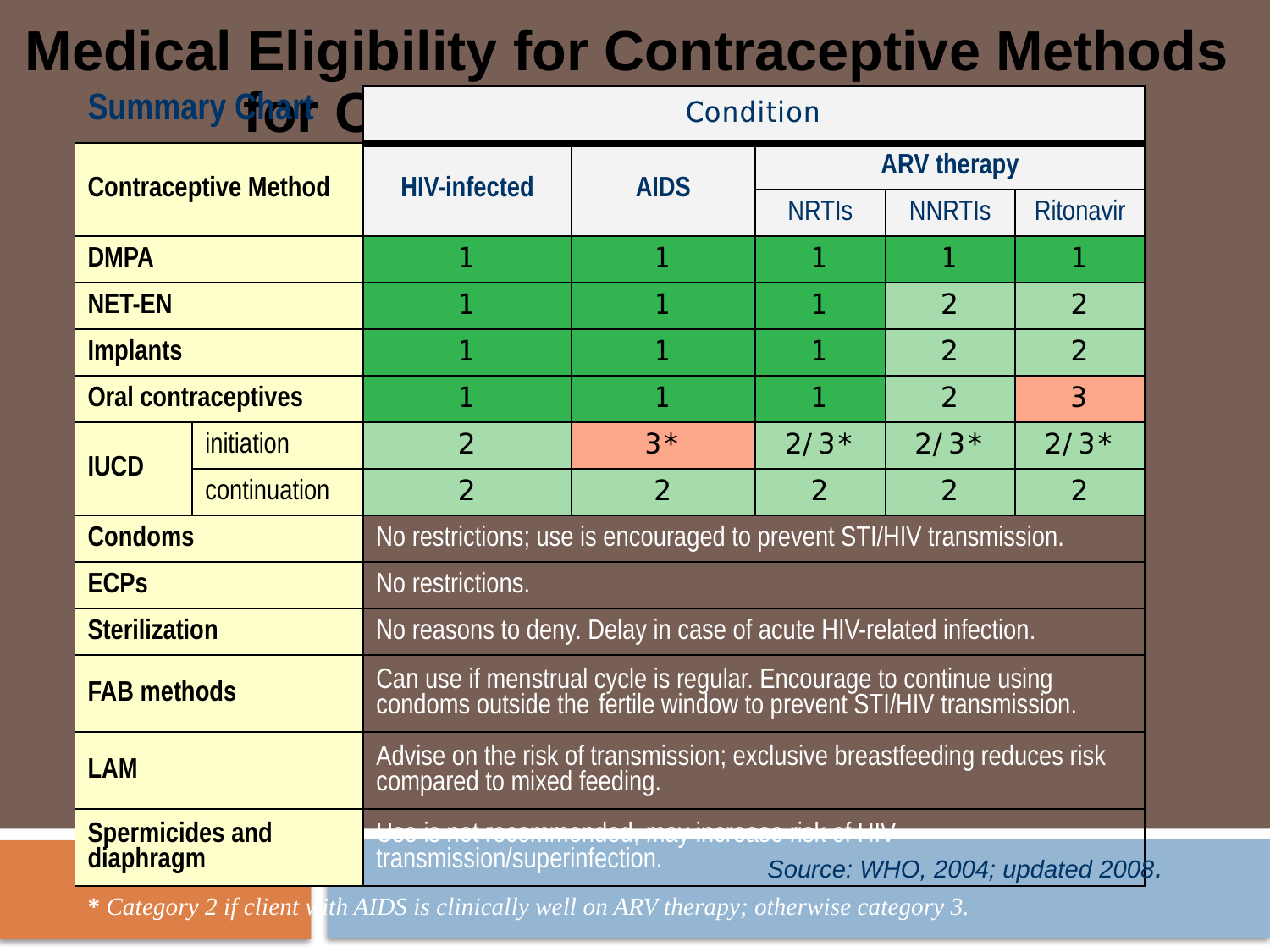

Medical Eligibility for Contraceptive Methods
for Clients with HIV and AIDS
| Summary Chart |  | Condition |  |  |  |  |
| --- | --- | --- | --- | --- | --- | --- |
| Contraceptive Method |  | HIV-infected | AIDS | ARV therapy |  |  |
|  |  |  |  | NRTIs | NNRTIs | Ritonavir |
| DMPA |  | 1 | 1 | 1 | 1 | 1 |
| NET-EN |  | 1 | 1 | 1 | 2 | 2 |
| Implants |  | 1 | 1 | 1 | 2 | 2 |
| Oral contraceptives |  | 1 | 1 | 1 | 2 | 3 |
| IUCD | initiation | 2 | 3\* | 2/3\* | 2/3\* | 2/3\* |
|  | continuation | 2 | 2 | 2 | 2 | 2 |
| Condoms |  | No restrictions; use is encouraged to prevent STI/HIV transmission. |  |  |  |  |
| ECPs |  | No restrictions. |  |  |  |  |
| Sterilization |  | No reasons to deny. Delay in case of acute HIV-related infection. |  |  |  |  |
| FAB methods |  | Can use if menstrual cycle is regular. Encourage to continue using condoms outside the fertile window to prevent STI/HIV transmission. |  |  |  |  |
| LAM |  | Advise on the risk of transmission; exclusive breastfeeding reduces risk compared to mixed feeding. |  |  |  |  |
| Spermicides and diaphragm |  | Use is not recommended, may increase risk of HIV transmission/superinfection. |  |  |  |  |
| \* Category 2 if client with AIDS is clinically well on ARV therapy; otherwise category 3. |  |  |  |  |  |  |
Source: WHO, 2004; updated 2008.